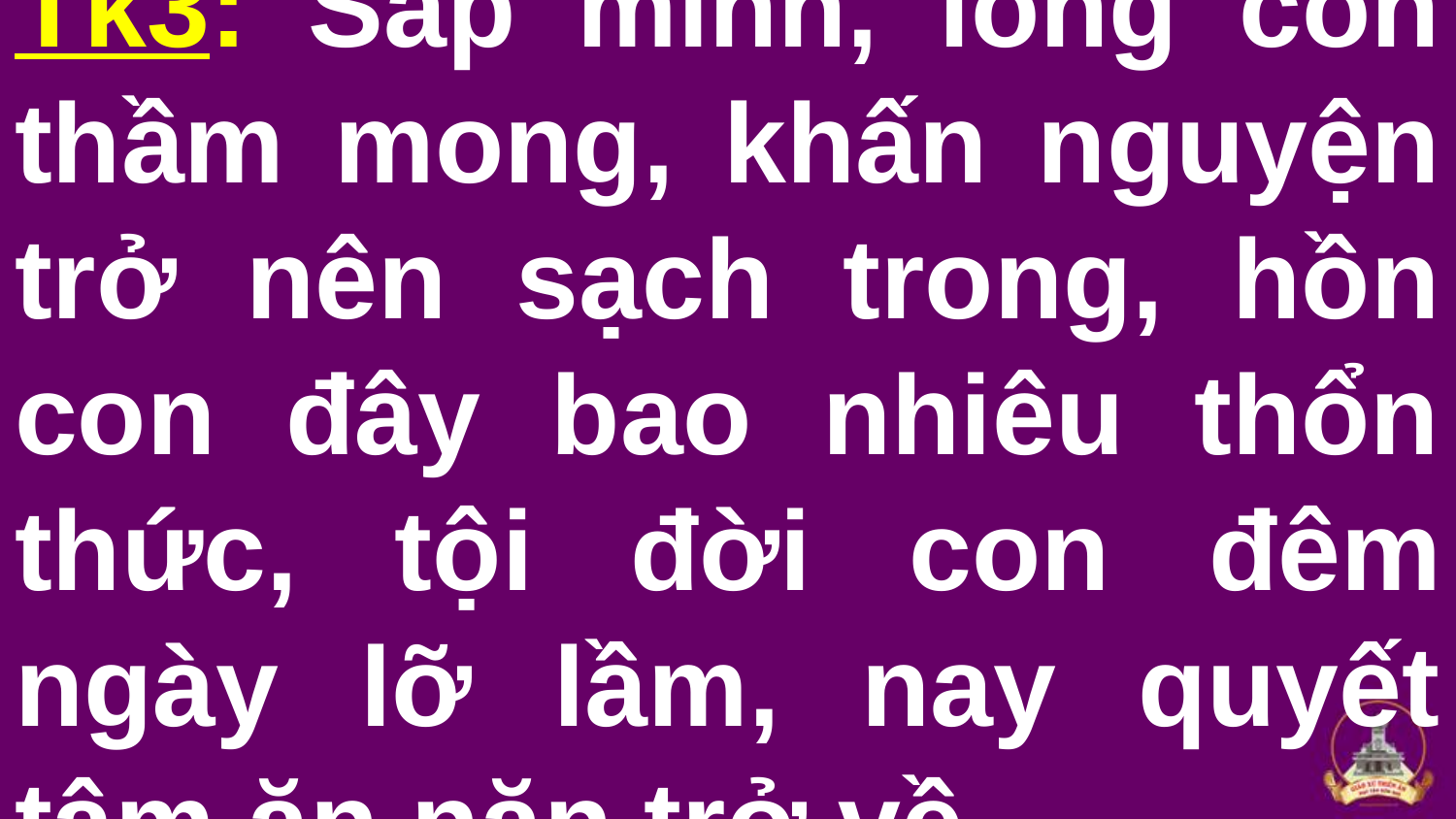

Tk3: Sấp mình, lòng con thầm mong, khấn nguyện trở nên sạch trong, hồn con đây bao nhiêu thổn thức, tội đời con đêm ngày lỡ lầm, nay quyết tâm ăn năn trở về…